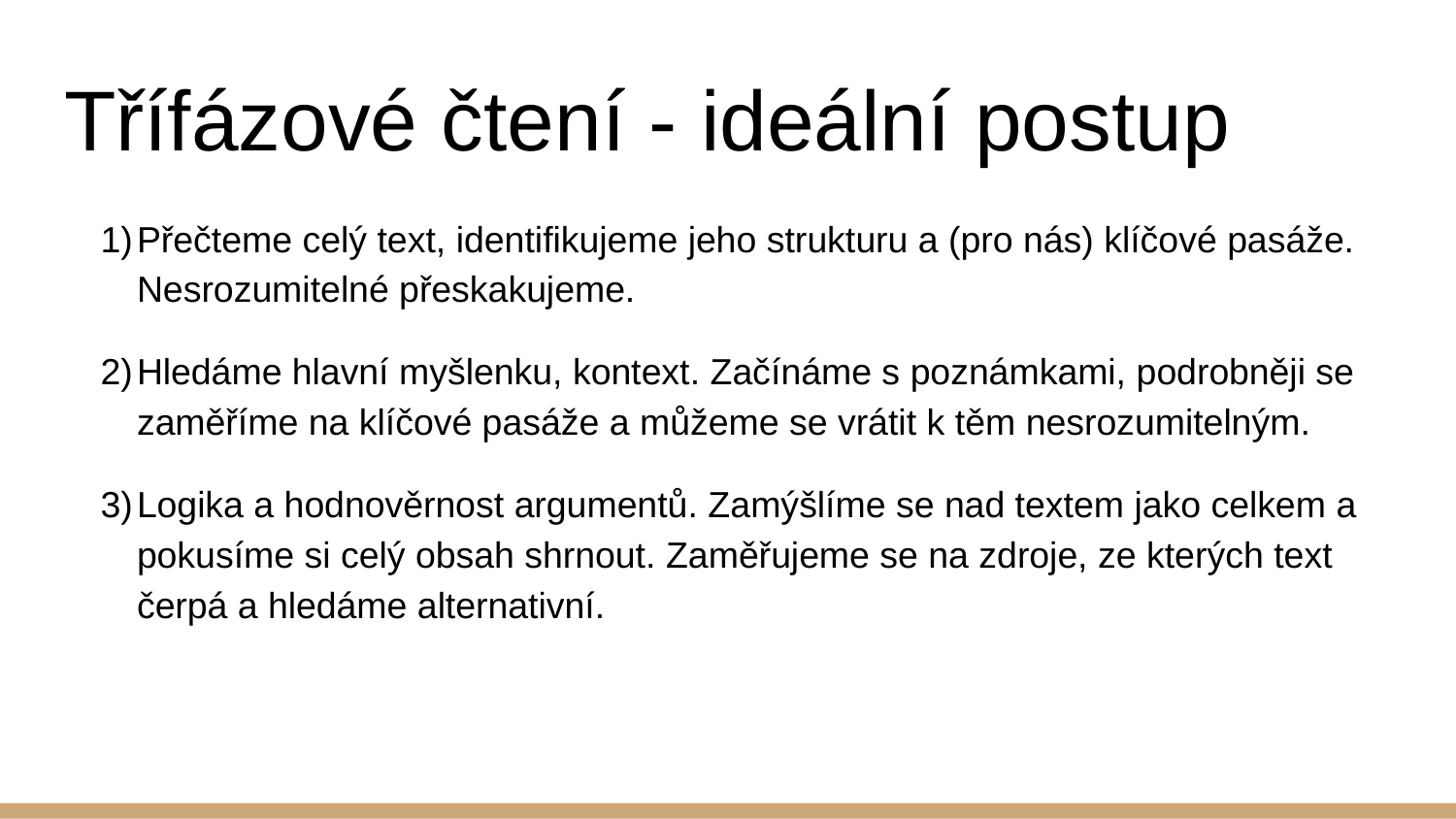

# Třífázové čtení - ideální postup
Přečteme celý text, identifikujeme jeho strukturu a (pro nás) klíčové pasáže. Nesrozumitelné přeskakujeme.
Hledáme hlavní myšlenku, kontext. Začínáme s poznámkami, podrobněji se zaměříme na klíčové pasáže a můžeme se vrátit k těm nesrozumitelným.
Logika a hodnověrnost argumentů. Zamýšlíme se nad textem jako celkem a pokusíme si celý obsah shrnout. Zaměřujeme se na zdroje, ze kterých text čerpá a hledáme alternativní.